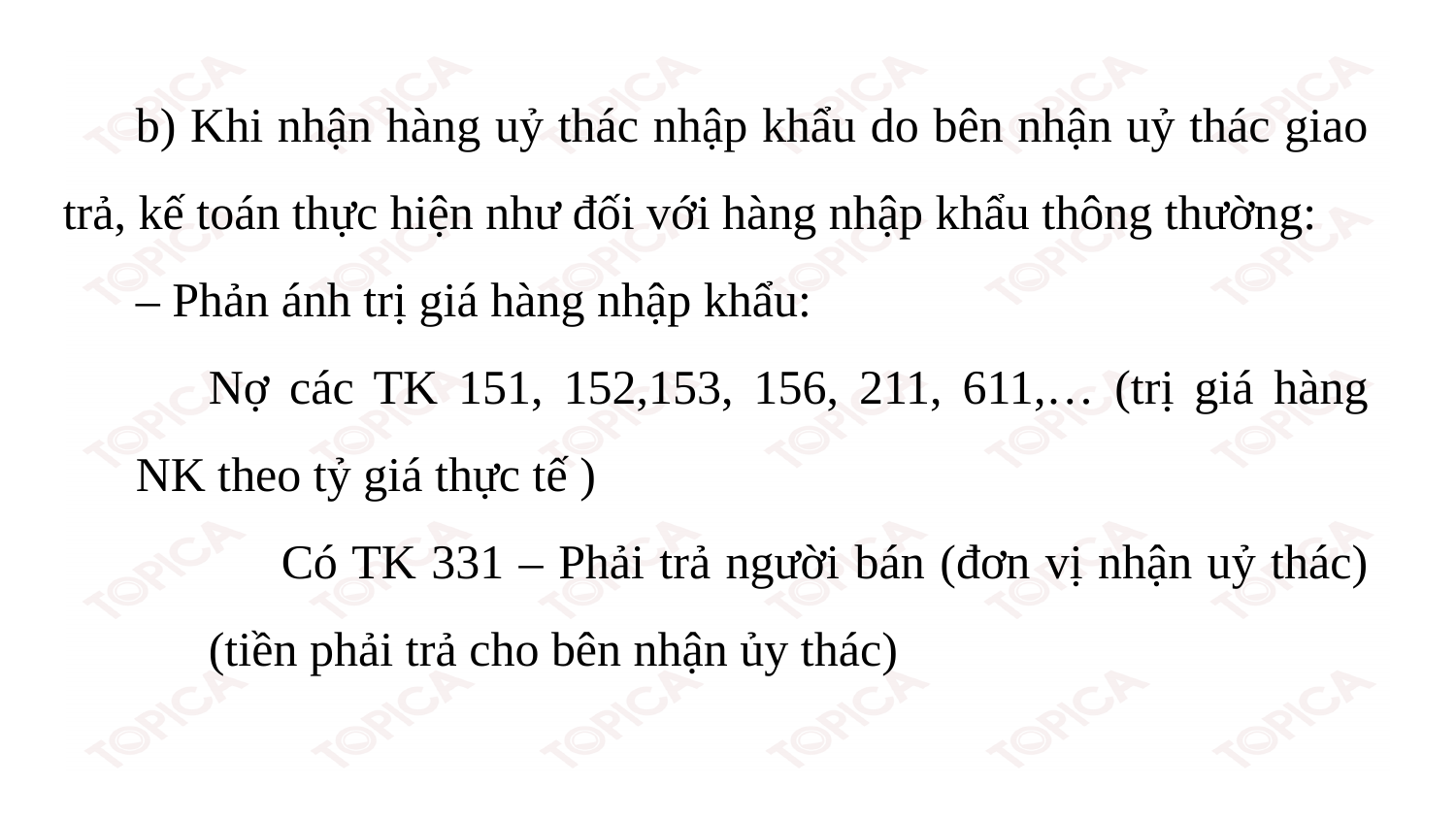

b) Khi nhận hàng uỷ thác nhập khẩu do bên nhận uỷ thác giao trả, kế toán thực hiện như đối với hàng nhập khẩu thông thường:
– Phản ánh trị giá hàng nhập khẩu:
Nợ các TK 151, 152,153, 156, 211, 611,… (trị giá hàng NK theo tỷ giá thực tế )
Có TK 331 – Phải trả người bán (đơn vị nhận uỷ thác) (tiền phải trả cho bên nhận ủy thác)